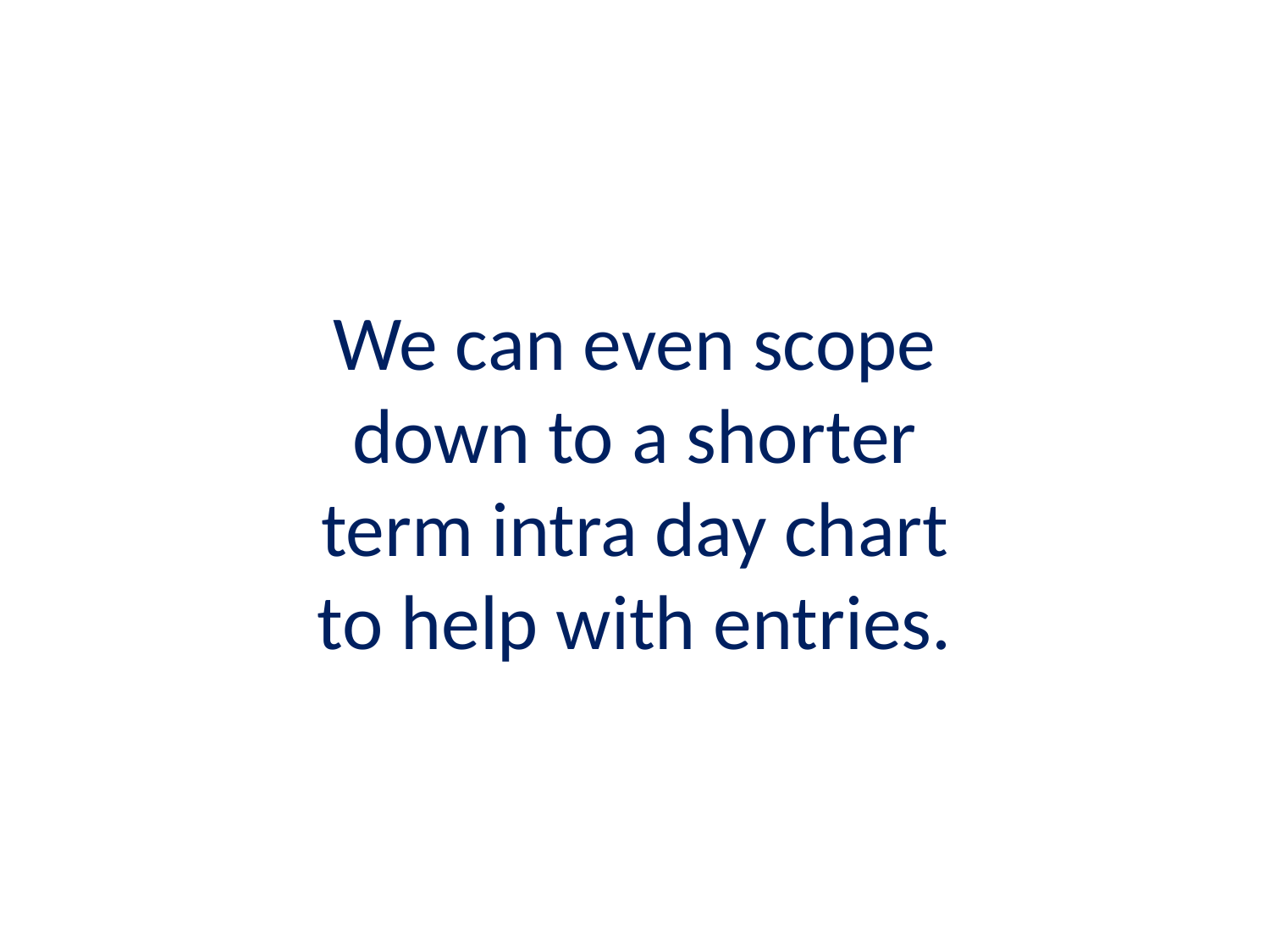

# We can even scope down to a shorter term intra day chart to help with entries.